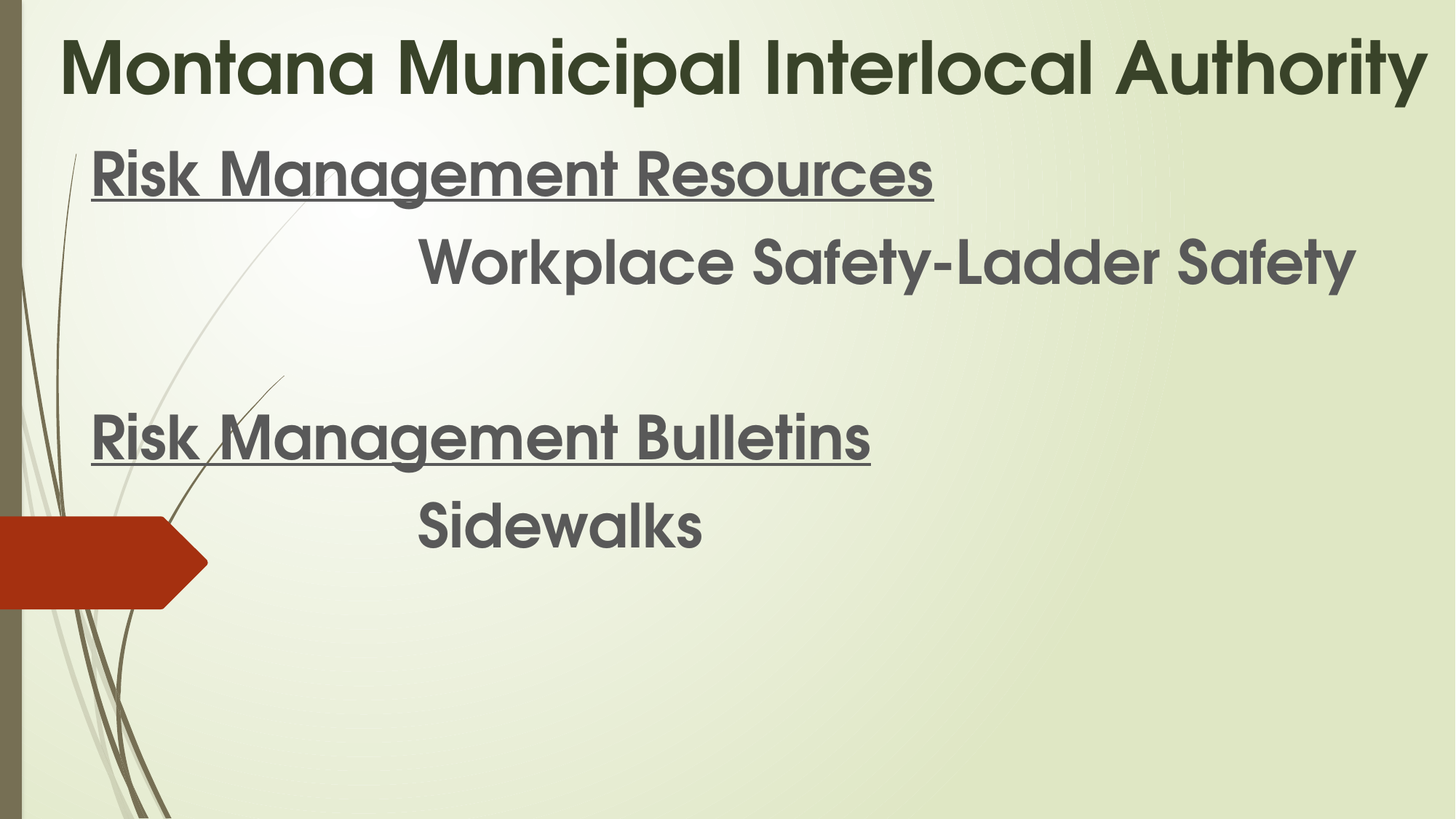

# Montana Municipal Interlocal Authority
Risk Management Resources
			Workplace Safety-Ladder Safety

Risk Management Bulletins
			Sidewalks